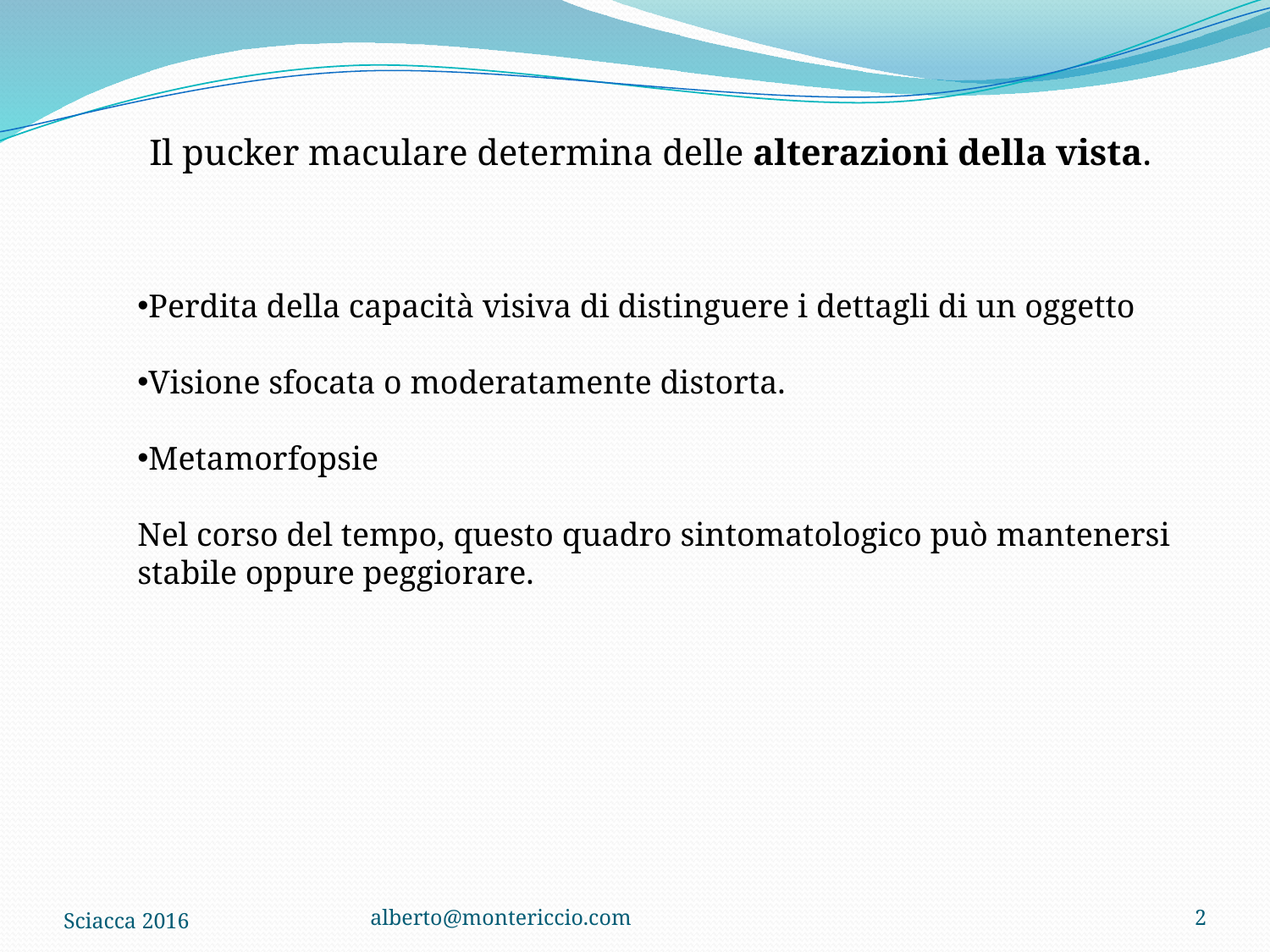

Il pucker maculare determina delle alterazioni della vista.

Perdita della capacità visiva di distinguere i dettagli di un oggetto

Visione sfocata o moderatamente distorta.

Metamorfopsie

Nel corso del tempo, questo quadro sintomatologico può mantenersi stabile oppure peggiorare.

Sciacca 2016
alberto@montericcio.com
2